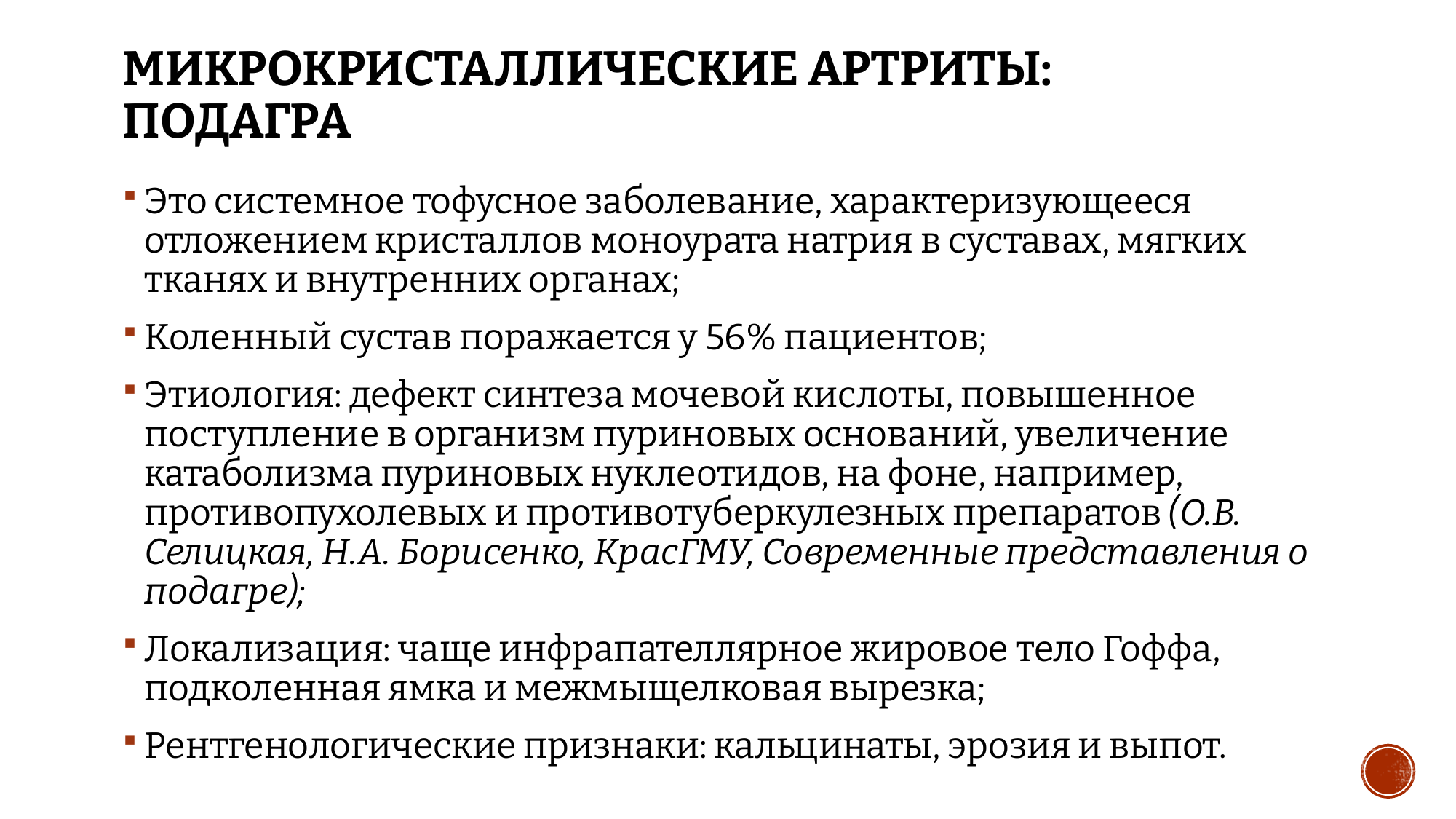

# Микрокристаллические артриты: Подагра
Это системное тофусное заболевание, характеризующееся отложением кристаллов моноурата натрия в суставах, мягких тканях и внутренних органах;
Коленный сустав поражается у 56% пациентов;
Этиология: дефект синтеза мочевой кислоты, повышенное поступление в организм пуриновых оснований, увеличение катаболизма пуриновых нуклеотидов, на фоне, например, противопухолевых и противотуберкулезных препаратов (О.В. Селицкая, Н.А. Борисенко, КрасГМУ, Современные представления о подагре);
Локализация: чаще инфрапателлярное жировое тело Гоффа, подколенная ямка и межмыщелковая вырезка;
Рентгенологические признаки: кальцинаты, эрозия и выпот.